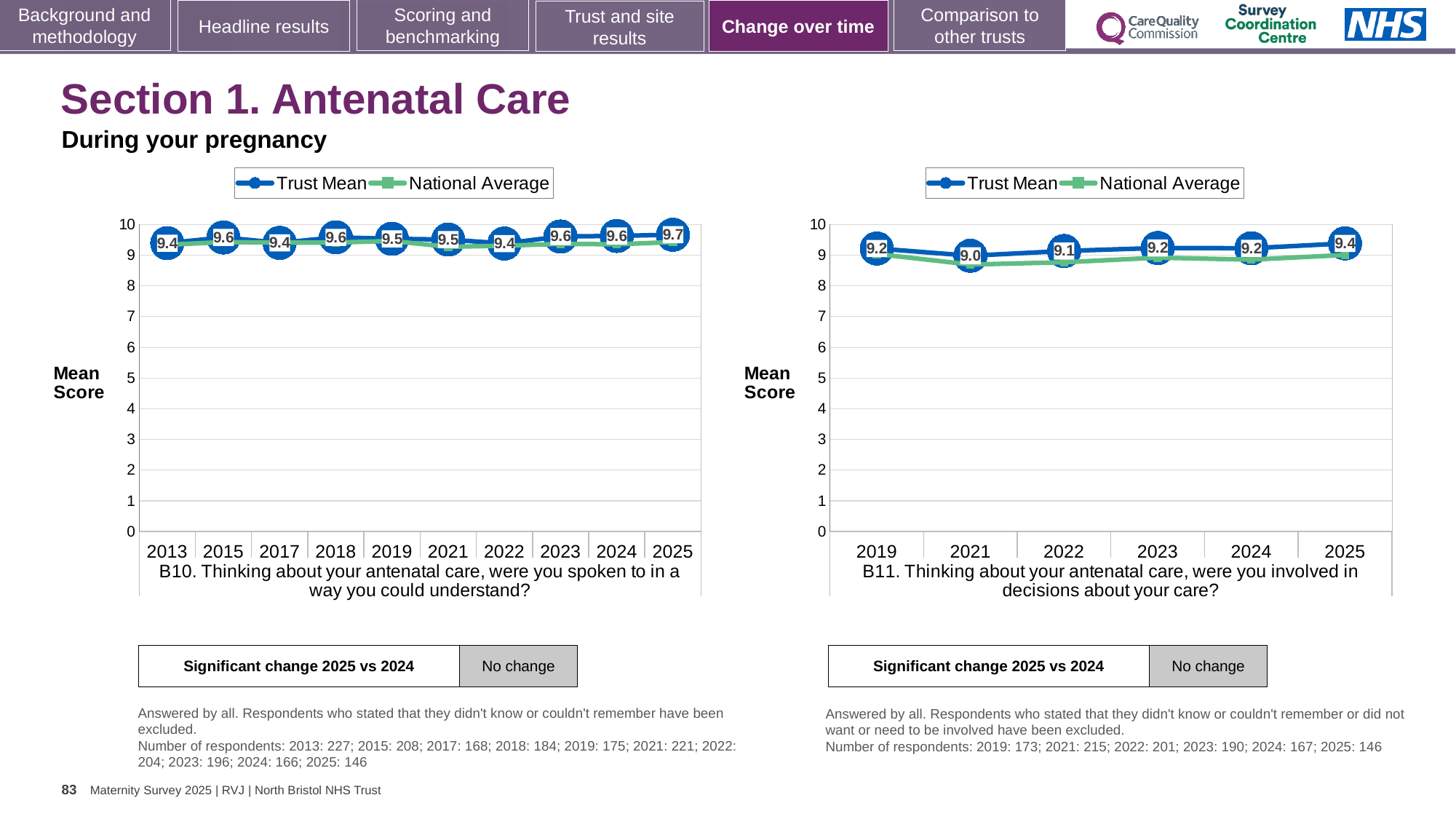

# Section 1. Antenatal Care
During your pregnancy

### Chart

| Category | Trust Mean | National Average |
|---|---|---|
| 2013 | 9.391189981618167 | 9.335742313463143 |
| 2015 | 9.575369291870425 | 9.42553606384066 |
| 2017 | 9.398858284357567 | 9.40591997624855 |
| 2018 | 9.580086545046134 | 9.40881567953916 |
| 2019 | 9.532234447355199 | 9.460352901984898 |
| 2021 | 9.506207780247395 | 9.271002879488048 |
| 2022 | 9.378199601350186 | 9.305006470394911 |
| 2023 | 9.607345309902923 | 9.366178398382548 |
| 2024 | 9.62384631102235 | 9.351429403357608 |
| 2025 | 9.664268167861405 | 9.426116816350556 |

### Chart

| Category | Trust Mean | National Average |
|---|---|---|
| 2019 | 9.216439542372962 | 9.03585805759567 |
| 2021 | 8.978929420742341 | 8.693888580922954 |
| 2022 | 9.134125408758262 | 8.766917148587769 |
| 2023 | 9.232353623964508 | 8.917343666280427 |
| 2024 | 9.223982864819295 | 8.853571945583779 |
| 2025 | 9.381583798955983 | 9.003760029209854 |
| Significant change 2025 vs 2024 | No change |
| --- | --- |
| Significant change 2025 vs 2024 | No change |
| --- | --- |
Answered by all. Respondents who stated that they didn't know or couldn't remember have been excluded.
Number of respondents: 2013: 227; 2015: 208; 2017: 168; 2018: 184; 2019: 175; 2021: 221; 2022: 204; 2023: 196; 2024: 166; 2025: 146
Answered by all. Respondents who stated that they didn't know or couldn't remember or did not want or need to be involved have been excluded.
Number of respondents: 2019: 173; 2021: 215; 2022: 201; 2023: 190; 2024: 167; 2025: 146
83